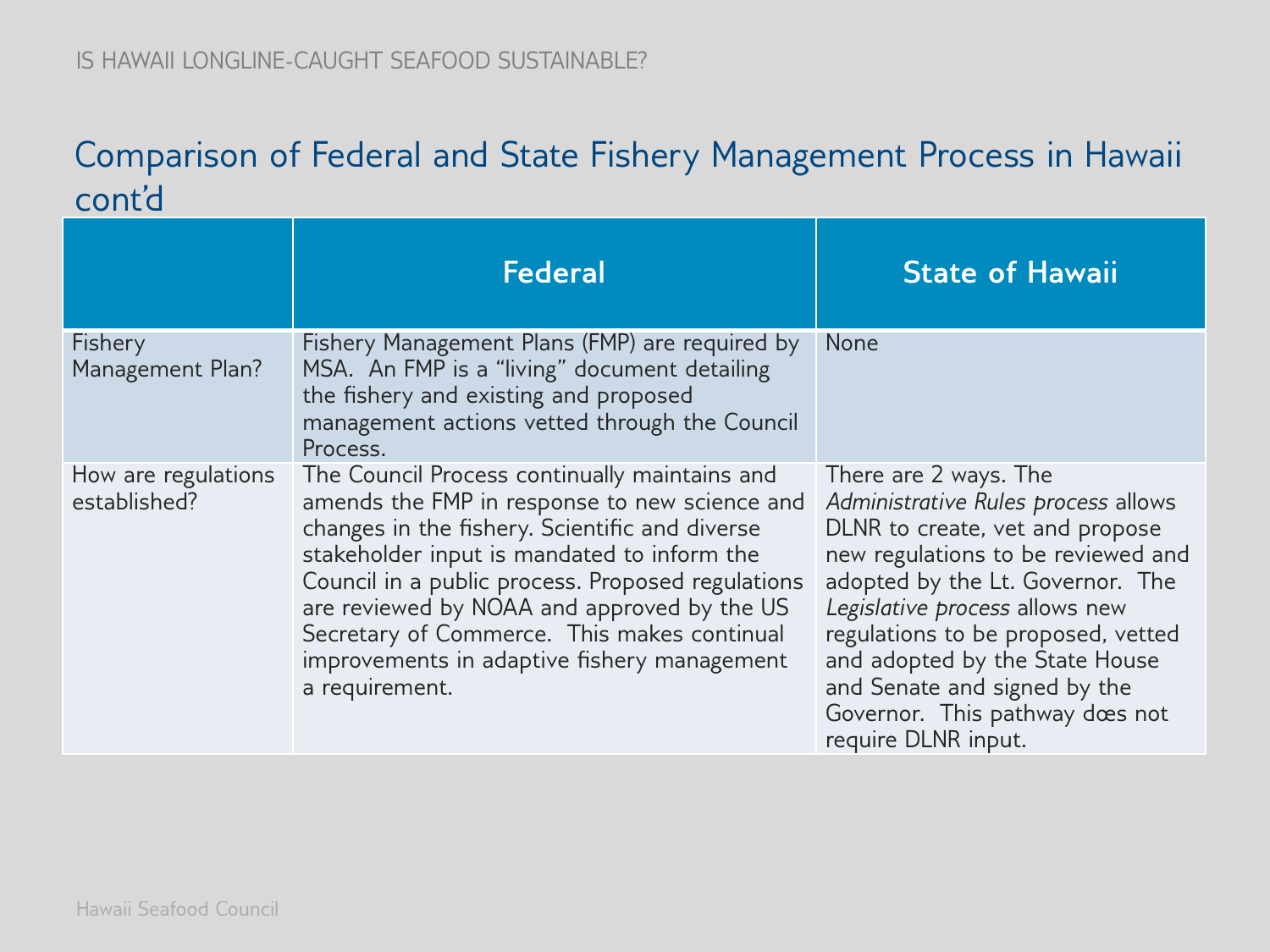

# Is hawaii longline-CAUGHT seafood sustainable?
Comparison of Federal and State Fishery Management Process in Hawaii cont’d
|  | Federal | State of Hawaii |
| --- | --- | --- |
| Fishery Management Plan? | Fishery Management Plans (FMP) are required by MSA. An FMP is a “living” document detailing the fishery and existing and proposed management actions vetted through the Council Process. | None |
| How are regulations established? | The Council Process continually maintains and amends the FMP in response to new science and changes in the fishery. Scientific and diverse stakeholder input is mandated to inform the Council in a public process. Proposed regulations are reviewed by NOAA and approved by the US Secretary of Commerce. This makes continual improvements in adaptive fishery management a requirement. | There are 2 ways. The Administrative Rules process allows DLNR to create, vet and propose new regulations to be reviewed and adopted by the Lt. Governor. The Legislative process allows new regulations to be proposed, vetted and adopted by the State House and Senate and signed by the Governor. This pathway does not require DLNR input. |

Hawaii Seafood Council